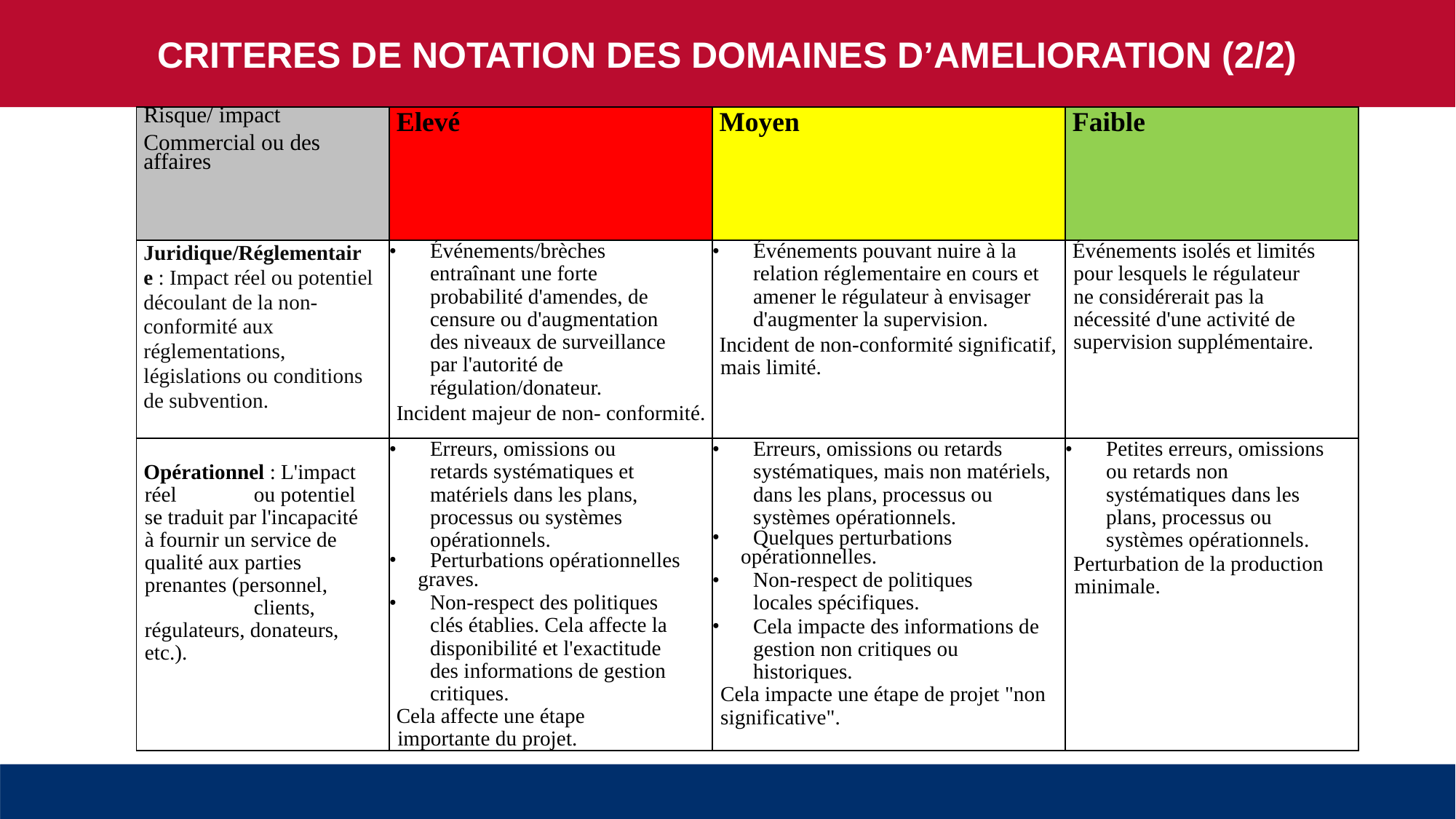

CRITERES DE NOTATION DES DOMAINES D’AMELIORATION (2/2)
| Risque/ impact Commercial ou des affaires | Elevé | Moyen | Faible |
| --- | --- | --- | --- |
| Juridique/Réglementair e : Impact réel ou potentiel découlant de la non-conformité aux réglementations, législations ou conditions de subvention. | Événements/brèches entraînant une forte probabilité d'amendes, de censure ou d'augmentation des niveaux de surveillance par l'autorité de régulation/donateur. Incident majeur de non- conformité. | Événements pouvant nuire à la relation réglementaire en cours et amener le régulateur à envisager d'augmenter la supervision. Incident de non-conformité significatif, mais limité. | Événements isolés et limités pour lesquels le régulateur ne considérerait pas la nécessité d'une activité de supervision supplémentaire. |
| Opérationnel : L'impact réel ou potentiel se traduit par l'incapacité à fournir un service de qualité aux parties prenantes (personnel, clients, régulateurs, donateurs, etc.). | Erreurs, omissions ou retards systématiques et matériels dans les plans, processus ou systèmes opérationnels. Perturbations opérationnelles graves. Non-respect des politiques clés établies. Cela affecte la disponibilité et l'exactitude des informations de gestion critiques. Cela affecte une étape importante du projet. | Erreurs, omissions ou retards systématiques, mais non matériels, dans les plans, processus ou systèmes opérationnels. Quelques perturbations opérationnelles. Non-respect de politiques locales spécifiques. Cela impacte des informations de gestion non critiques ou historiques. Cela impacte une étape de projet "non significative". | Petites erreurs, omissions ou retards non systématiques dans les plans, processus ou systèmes opérationnels. Perturbation de la production minimale. |